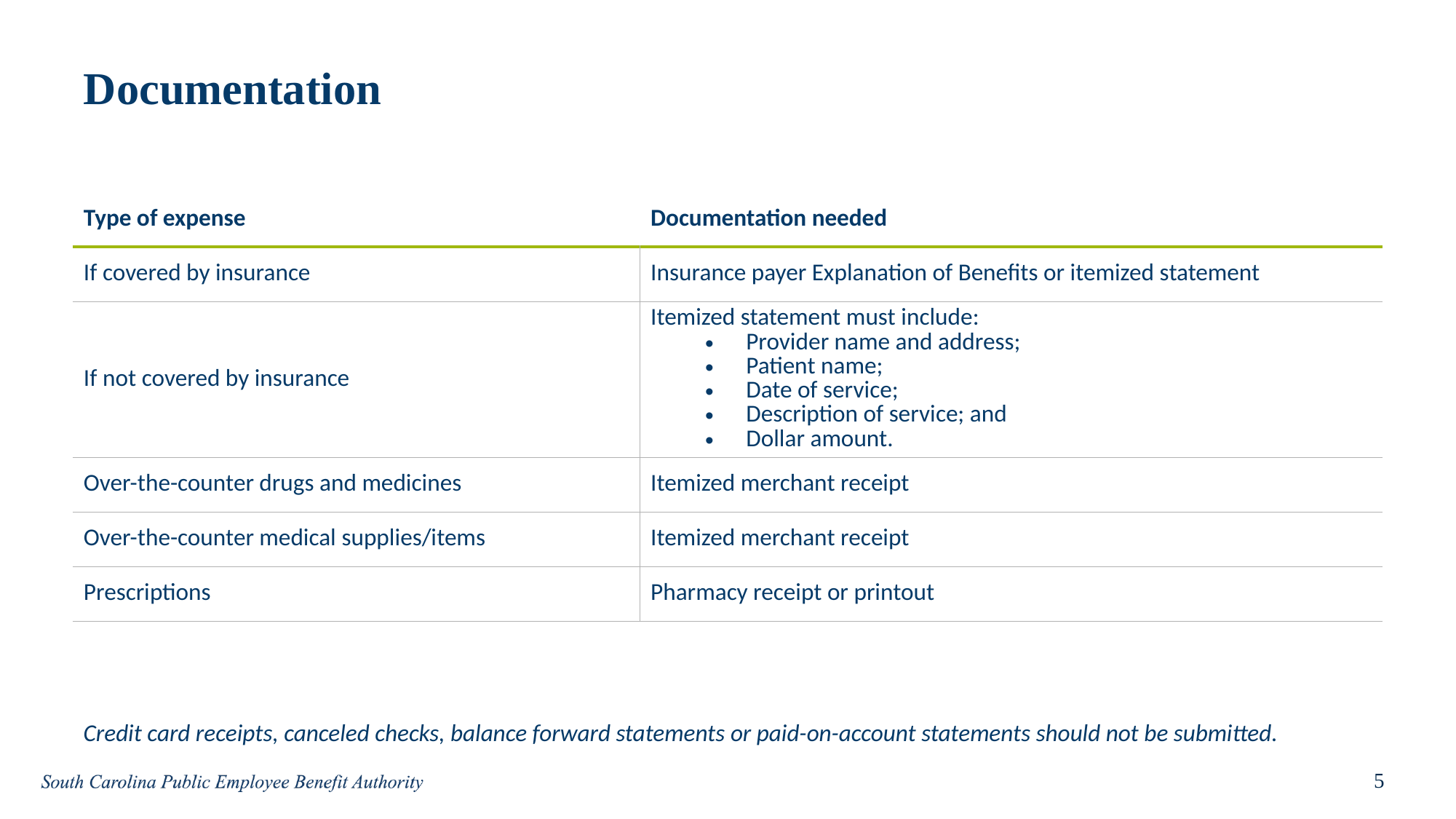

# Documentation
| Type of expense | Documentation needed |
| --- | --- |
| If covered by insurance | Insurance payer Explanation of Benefits or itemized statement |
| If not covered by insurance | Itemized statement must include: Provider name and address; Patient name; Date of service; Description of service; and Dollar amount. |
| Over-the-counter drugs and medicines | Itemized merchant receipt |
| Over-the-counter medical supplies/items | Itemized merchant receipt |
| Prescriptions | Pharmacy receipt or printout |
Credit card receipts, canceled checks, balance forward statements or paid-on-account statements should not be submitted.
5